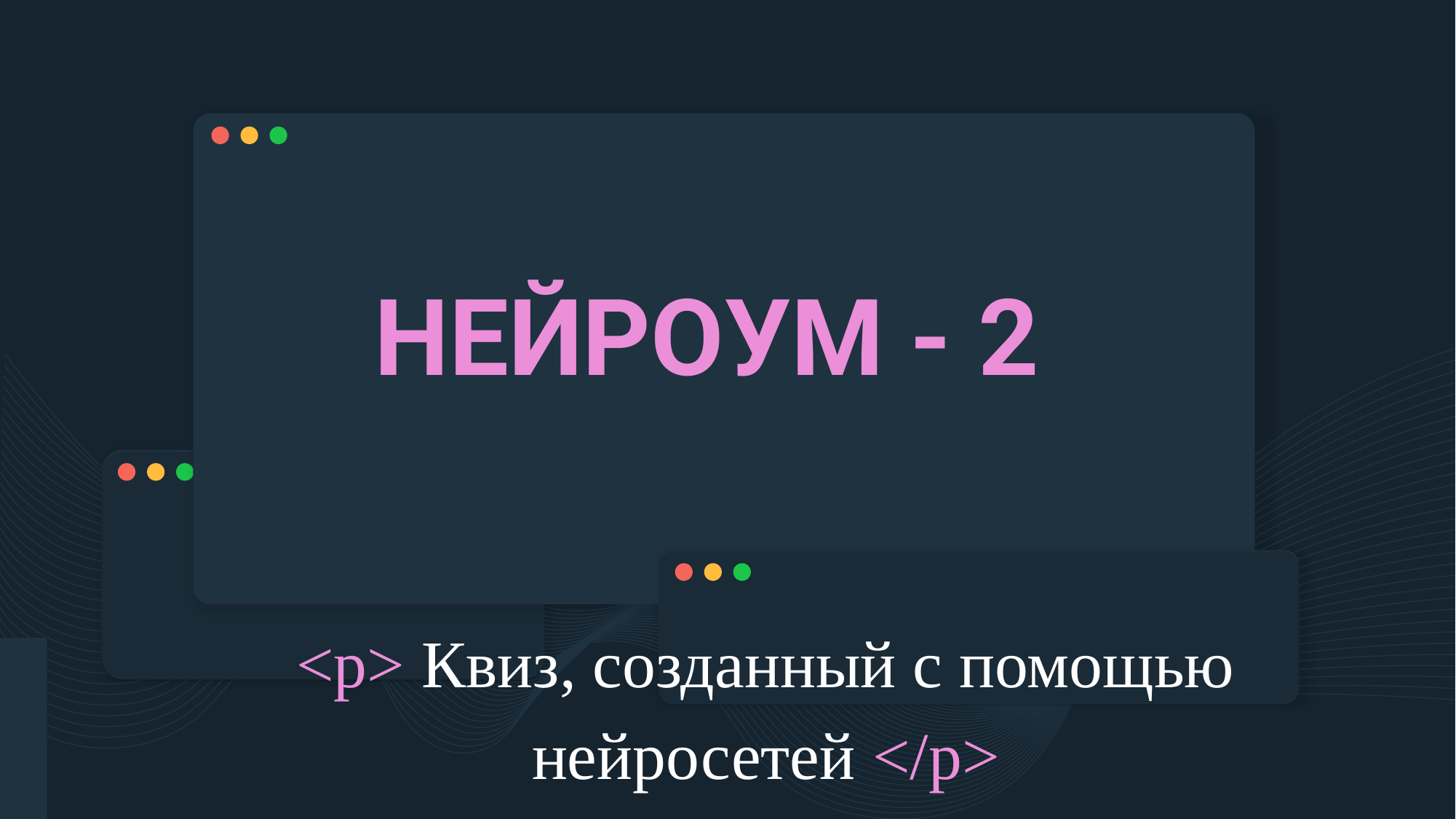

# НЕЙРОУМ - 2
<p> Квиз, созданный с помощью нейросетей </p>